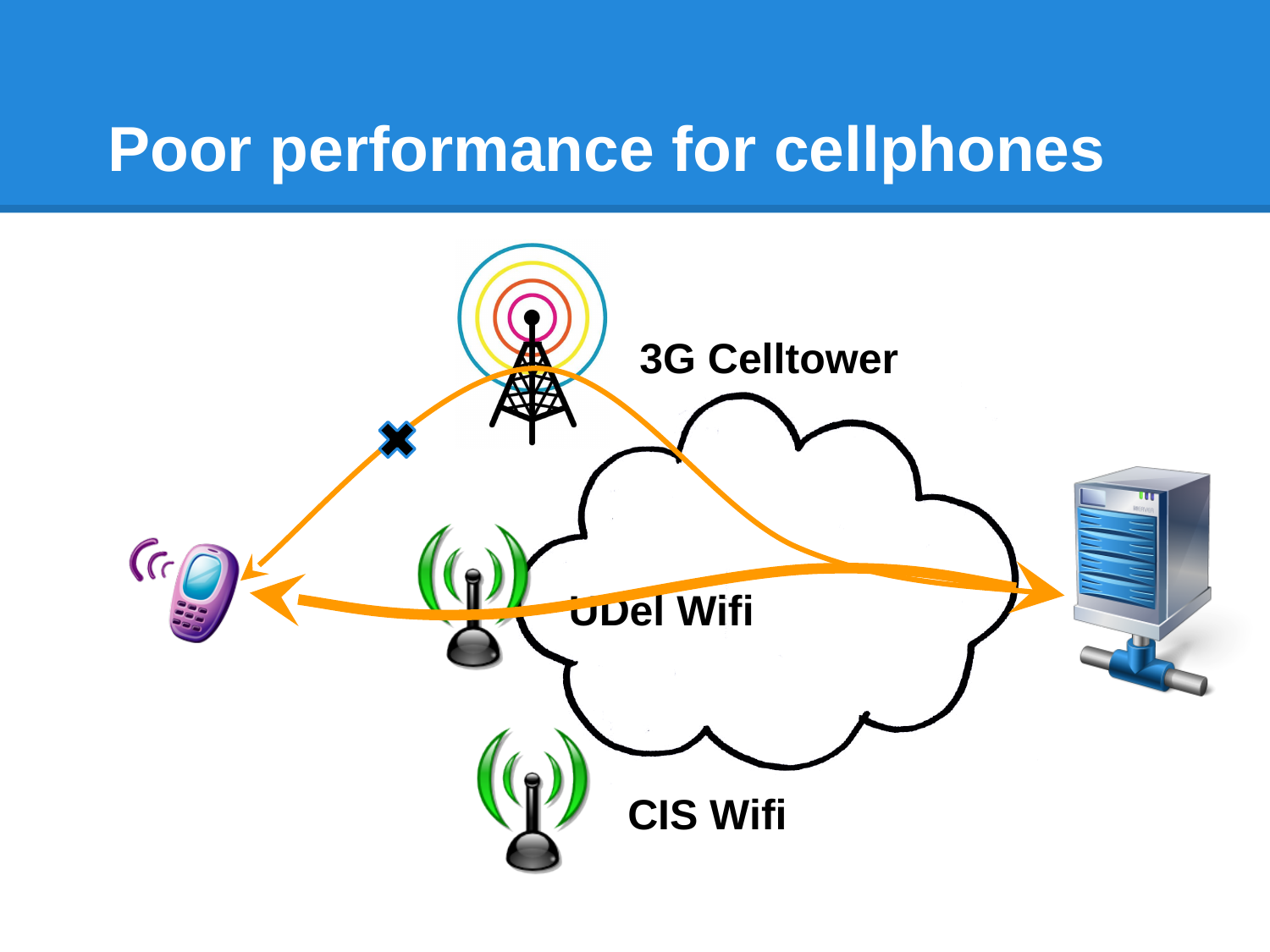

# Poor performance for cellphones

3G Celltower

UDel Wifi

CIS Wifi